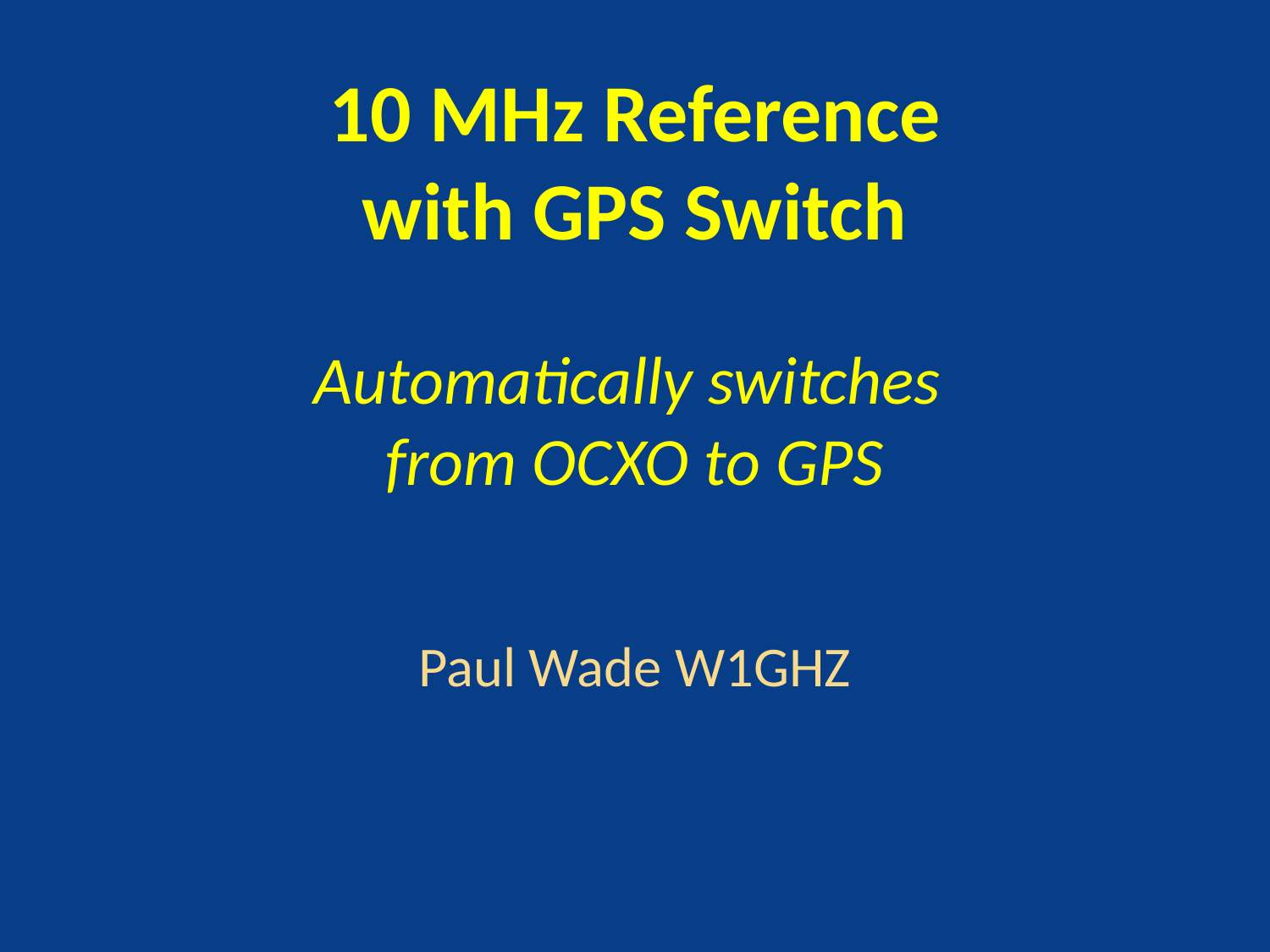

# 10 MHz Reference with GPS Switch Automatically switches from OCXO to GPS
Paul Wade W1GHZ